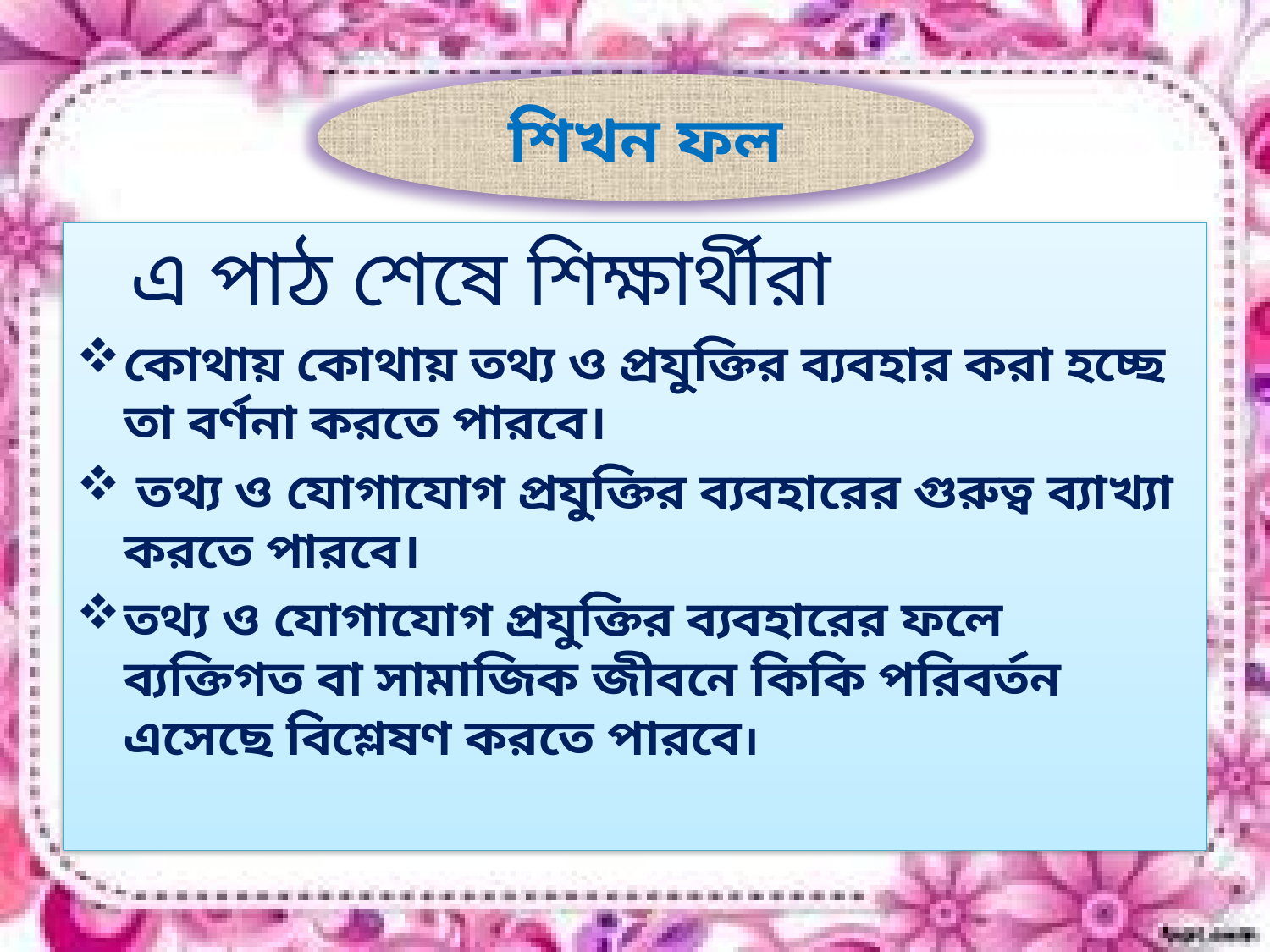

#
শিখন ফল
   এ পাঠ শেষে শিক্ষার্থীরা
কোথায় কোথায় তথ্য ও প্রযুক্তির ব্যবহার করা হচ্ছে তা বর্ণনা করতে পারবে।
 তথ্য ও যোগাযোগ প্রযুক্তির ব্যবহারের গুরুত্ব ব্যাখ্যা করতে পারবে।
তথ্য ও যোগাযোগ প্রযুক্তির ব্যবহারের ফলে ব্যক্তিগত বা সামাজিক জীবনে কিকি পরিবর্তন এসেছে বিশ্লেষণ করতে পারবে।